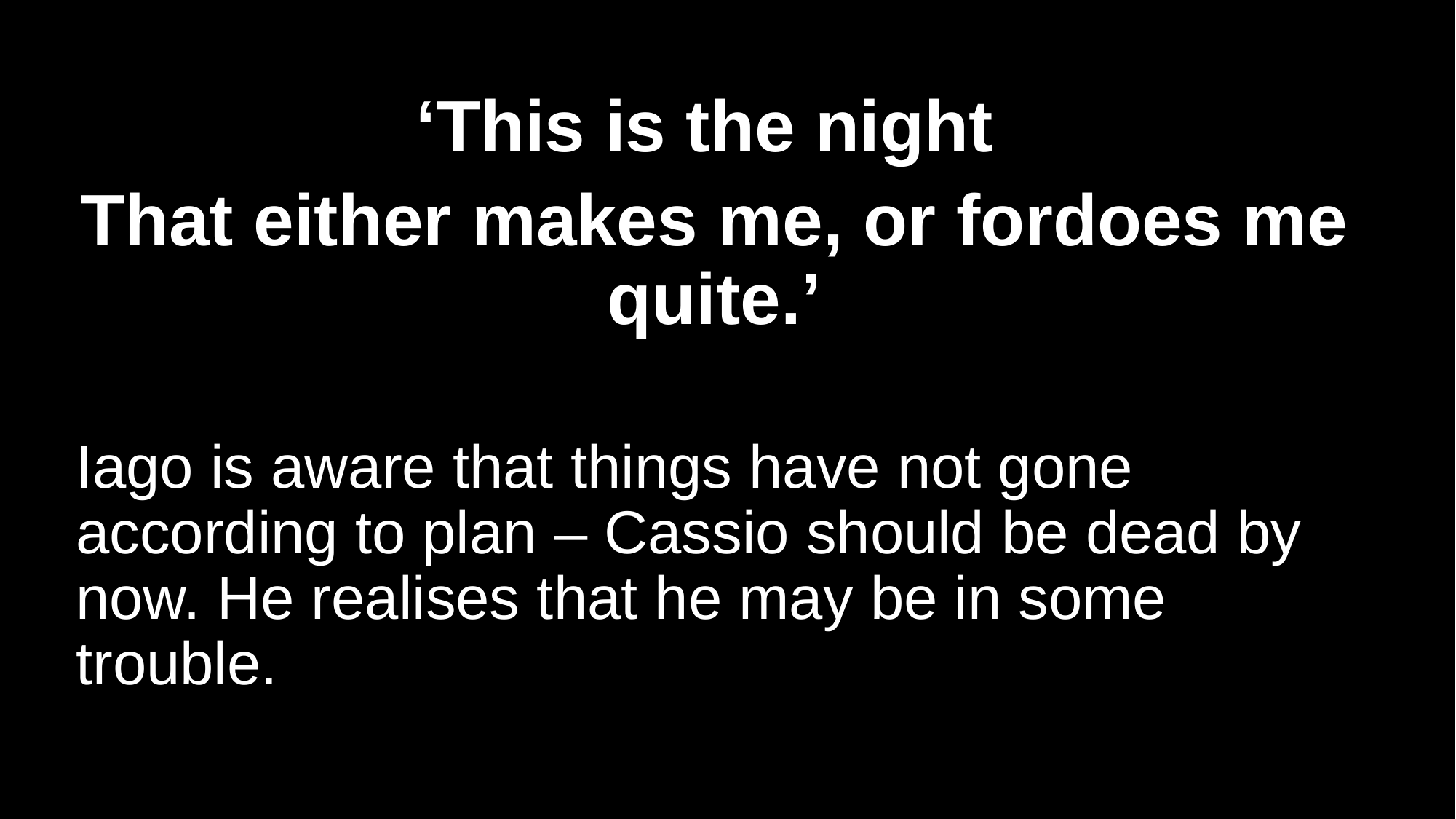

‘This is the night
That either makes me, or fordoes me quite.’

Iago is aware that things have not gone according to plan – Cassio should be dead by now. He realises that he may be in some trouble.